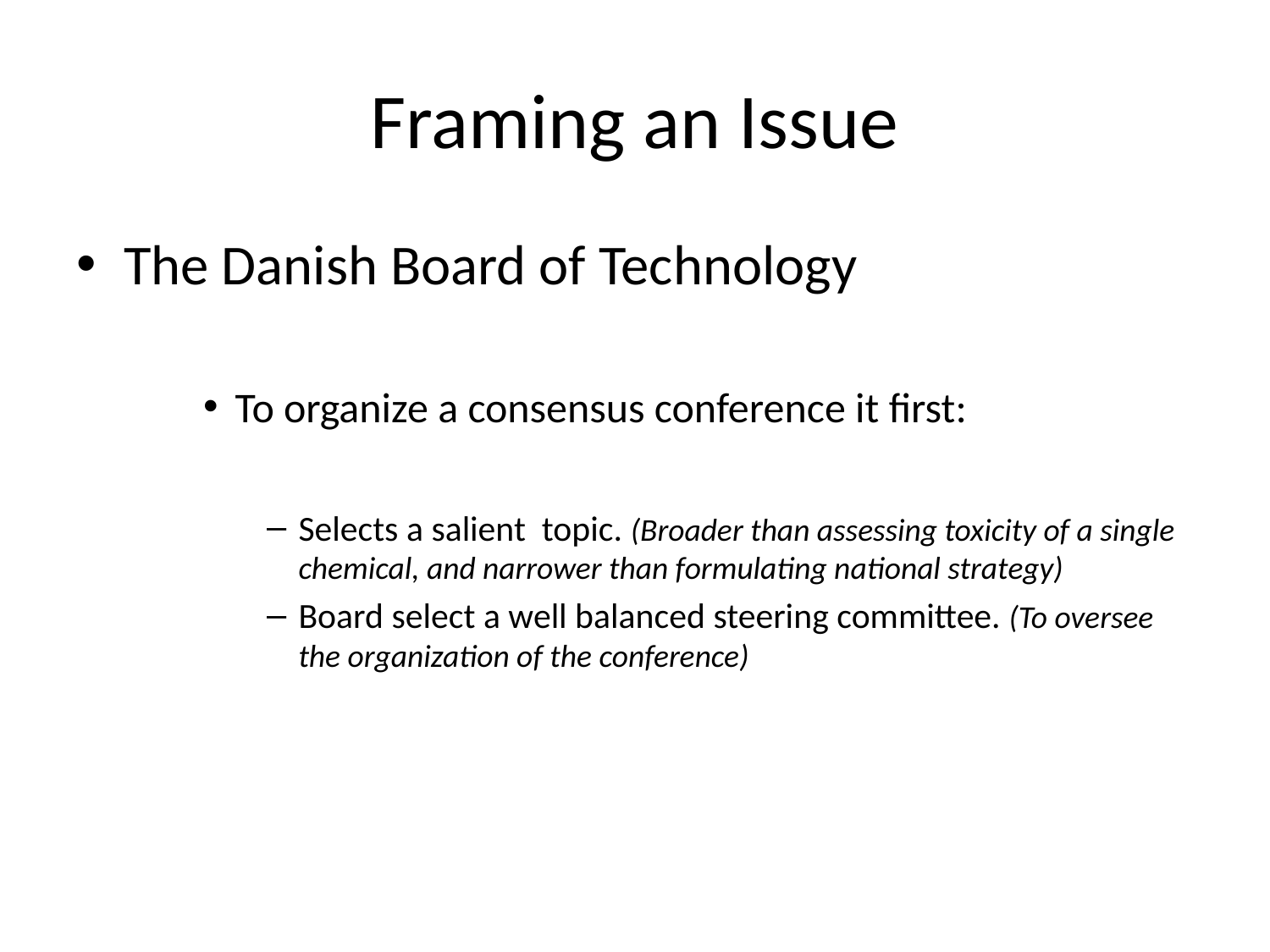

# Framing an Issue
The Danish Board of Technology

To organize a consensus conference it first:

Selects a salient  topic. (Broader than assessing toxicity of a single chemical, and narrower than formulating national strategy)
Board select a well balanced steering committee. (To oversee the organization of the conference)